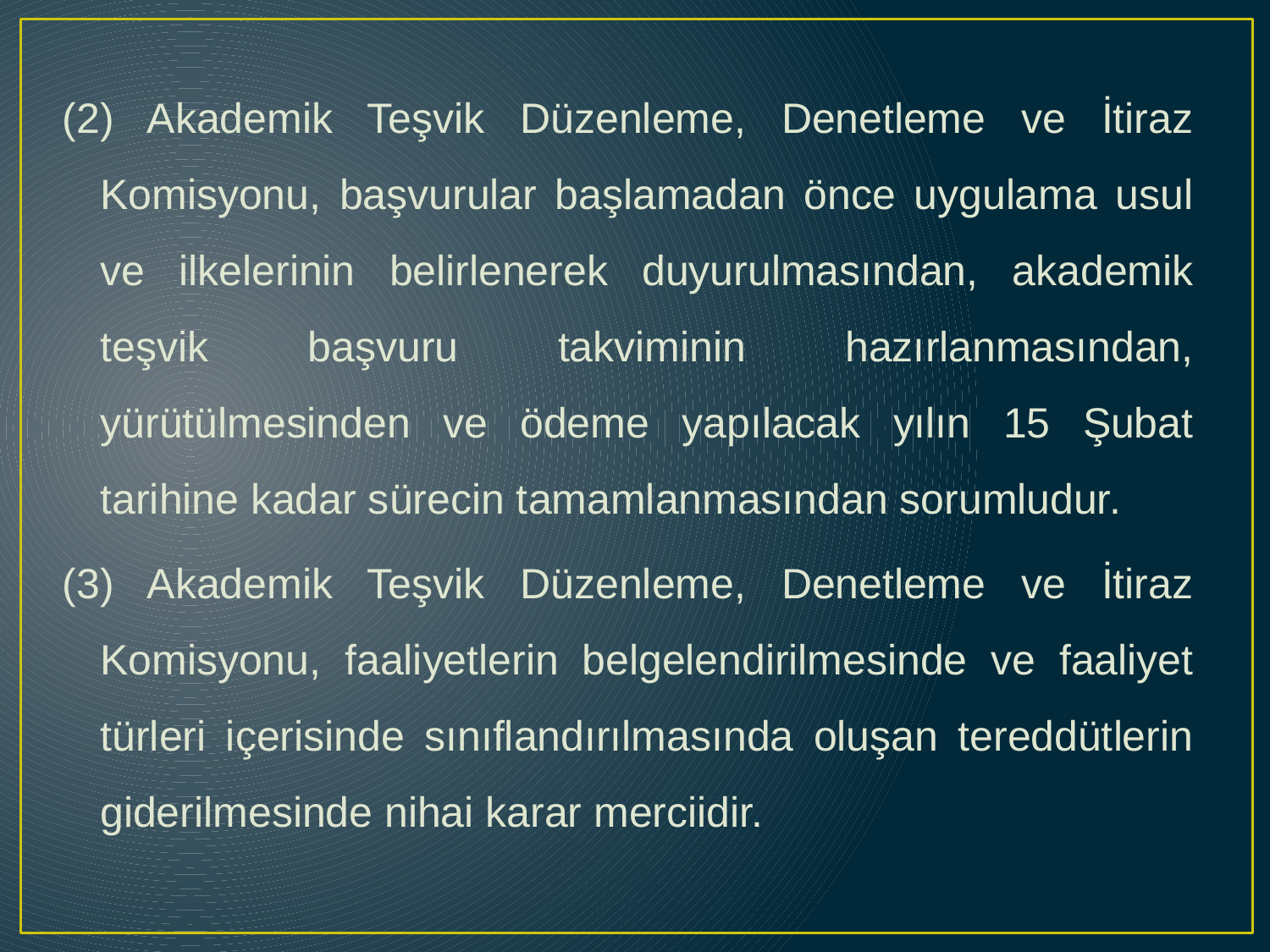

(2) Akademik Teşvik Düzenleme, Denetleme ve İtiraz Komisyonu, başvurular başlamadan önce uygulama usul ve ilkelerinin belirlenerek duyurulmasından, akademik teşvik başvuru takviminin hazırlanmasından, yürütülmesinden ve ödeme yapılacak yılın 15 Şubat tarihine kadar sürecin tamamlanmasından sorumludur.
(3) Akademik Teşvik Düzenleme, Denetleme ve İtiraz Komisyonu, faaliyetlerin belgelendirilmesinde ve faaliyet türleri içerisinde sınıflandırılmasında oluşan tereddütlerin giderilmesinde nihai karar merciidir.